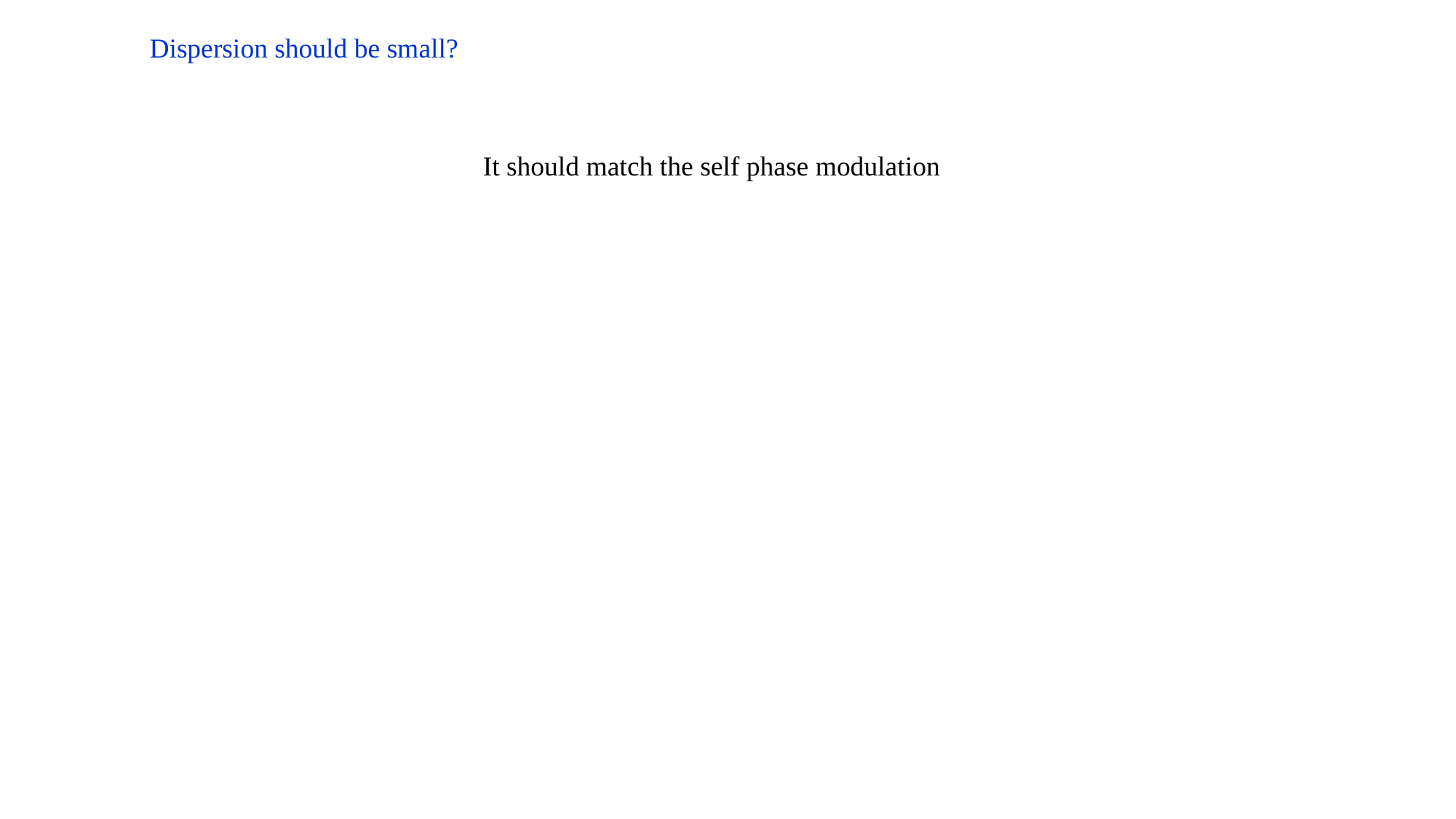

Dispersion should be small?
It should match the self phase modulation